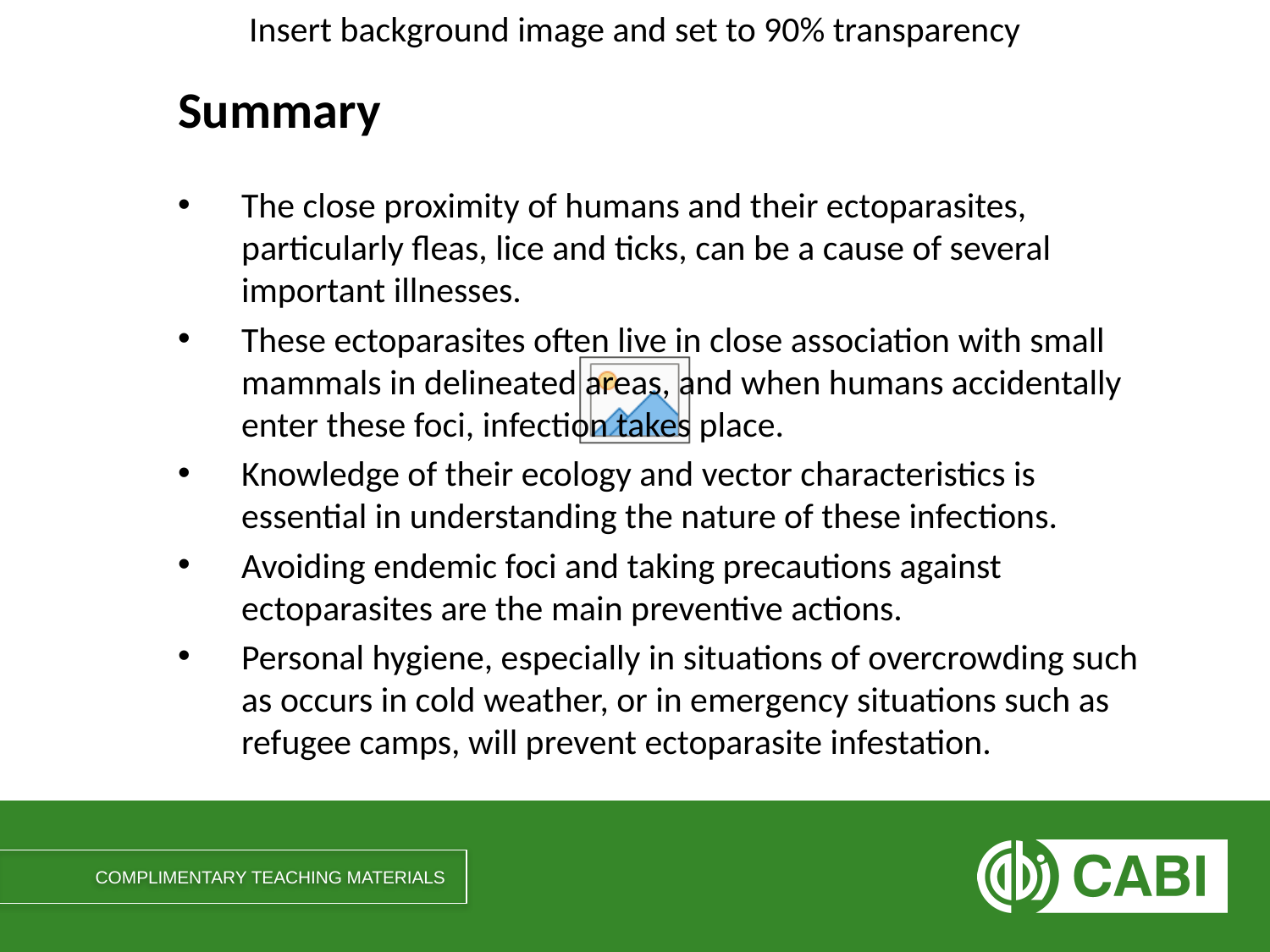

# Summary
The close proximity of humans and their ectoparasites, particularly fleas, lice and ticks, can be a cause of several important illnesses.
These ectoparasites often live in close association with small mammals in delineated areas, and when humans accidentally enter these foci, infection takes place.
Knowledge of their ecology and vector characteristics is essential in understanding the nature of these infections.
Avoiding endemic foci and taking precautions against ectoparasites are the main preventive actions.
Personal hygiene, especially in situations of overcrowding such as occurs in cold weather, or in emergency situations such as refugee camps, will prevent ectoparasite infestation.